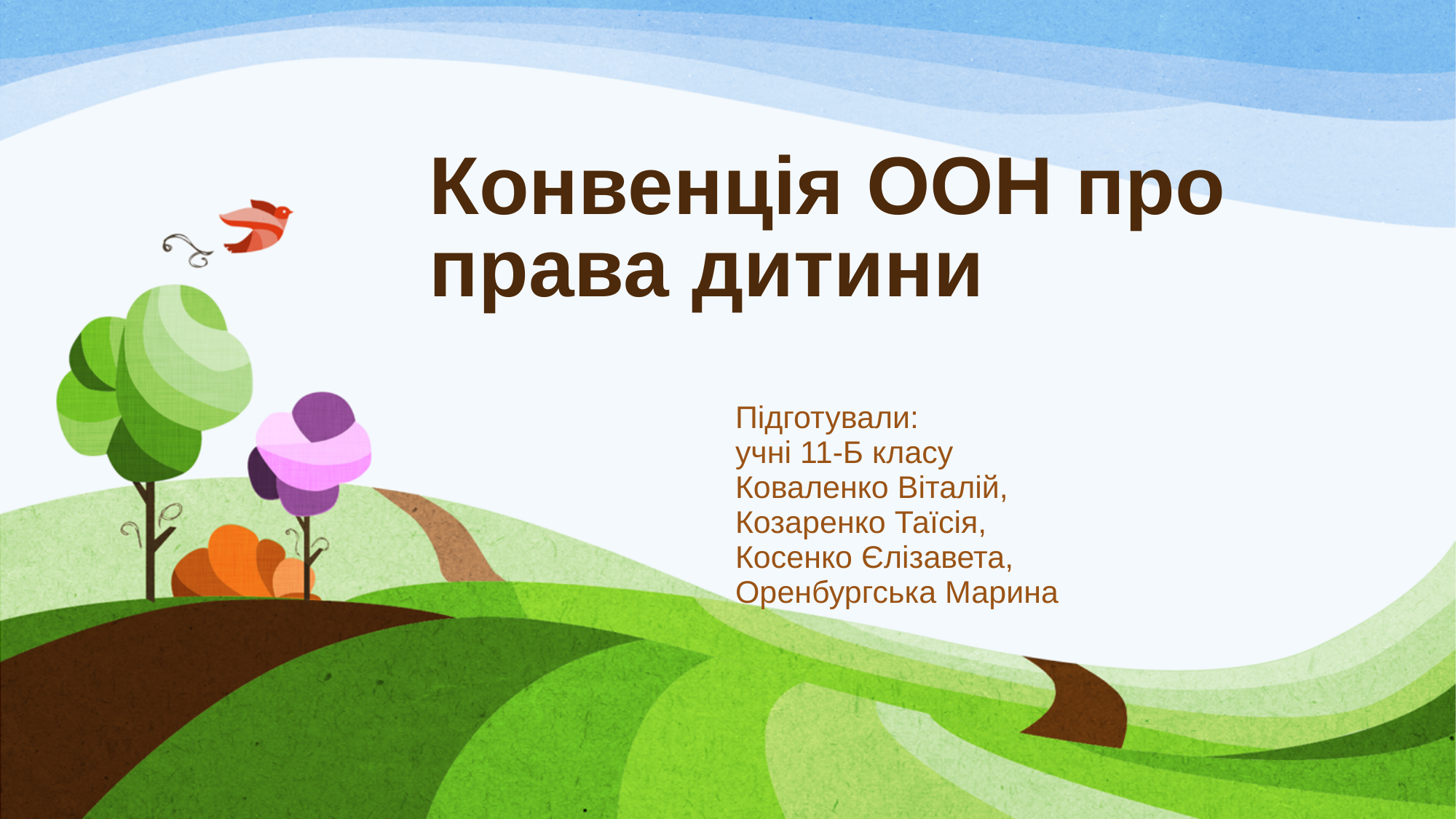

# Конвенція ООН про права дитини
Підготували:
учні 11-Б класу
Коваленко Віталій,
Козаренко Таїсія,
Косенко Єлізавета,
Оренбургська Марина